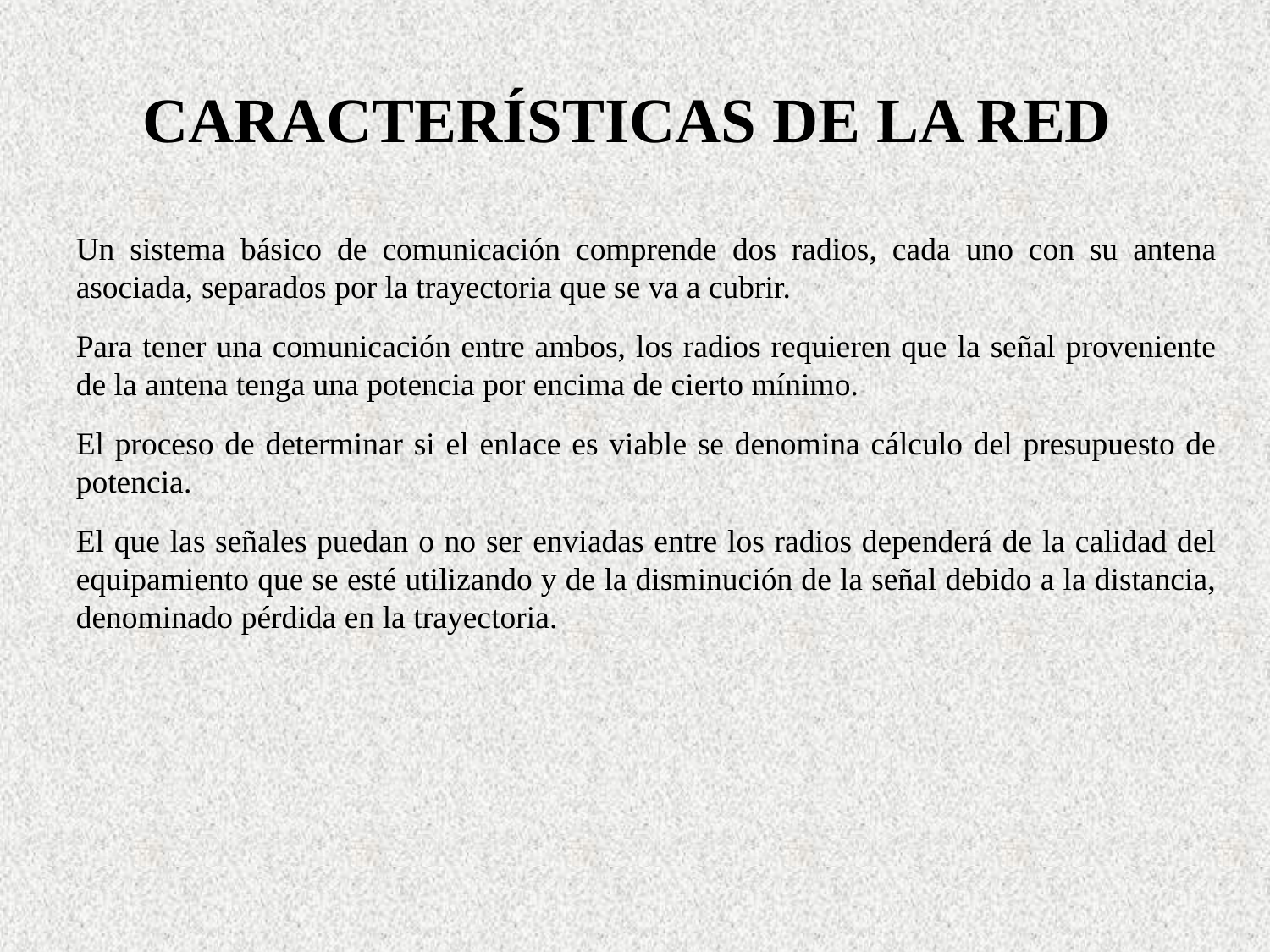

# CARACTERÍSTICAS DE LA RED
Un sistema básico de comunicación comprende dos radios, cada uno con su antena asociada, separados por la trayectoria que se va a cubrir.
Para tener una comunicación entre ambos, los radios requieren que la señal proveniente de la antena tenga una potencia por encima de cierto mínimo.
El proceso de determinar si el enlace es viable se denomina cálculo del presupuesto de potencia.
El que las señales puedan o no ser enviadas entre los radios dependerá de la calidad del equipamiento que se esté utilizando y de la disminución de la señal debido a la distancia, denominado pérdida en la trayectoria.